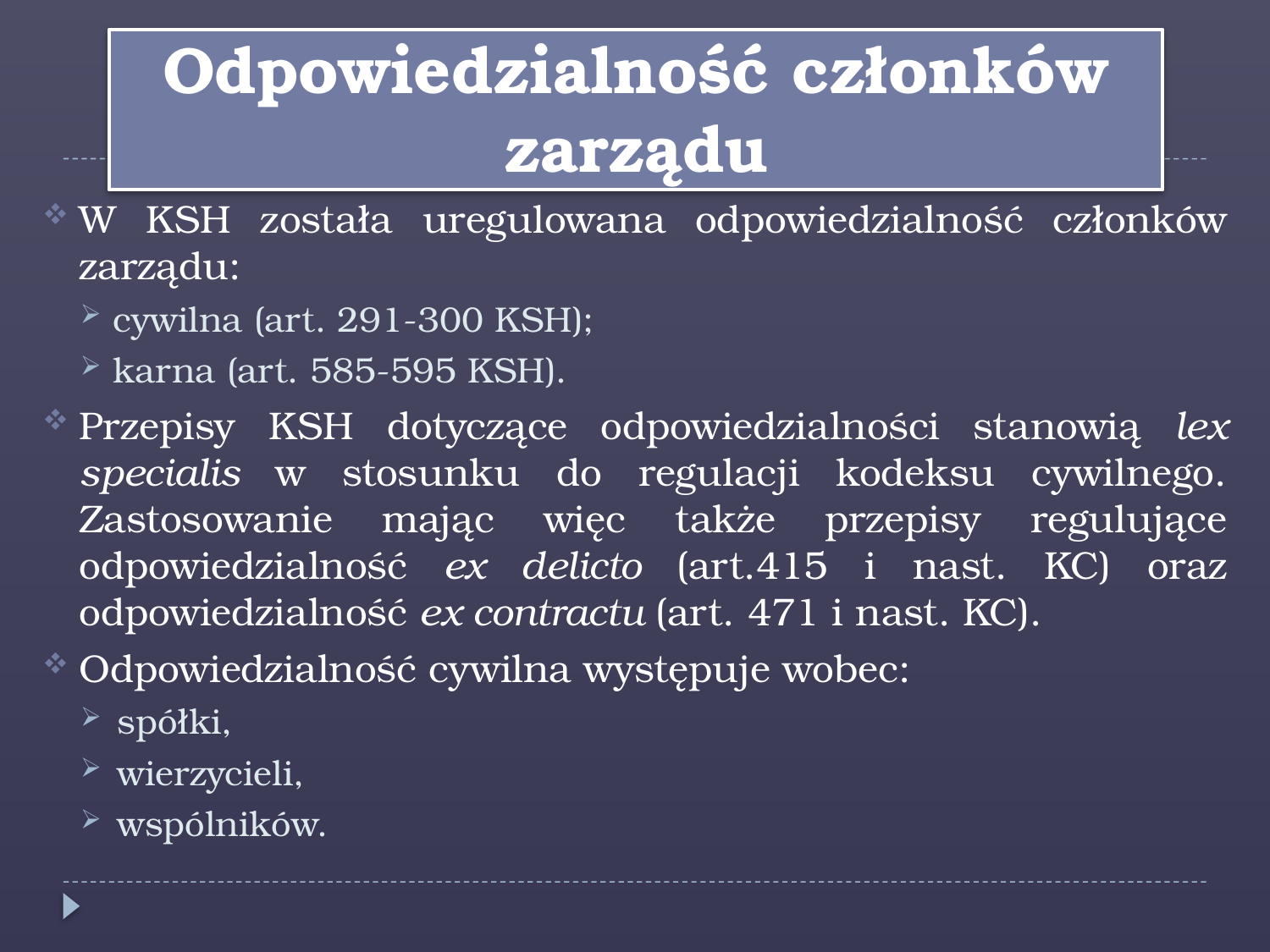

Odpowiedzialność członków zarządu
W KSH została uregulowana odpowiedzialność członków zarządu:
 cywilna (art. 291-300 KSH);
 karna (art. 585-595 KSH).
Przepisy KSH dotyczące odpowiedzialności stanowią lex specialis w stosunku do regulacji kodeksu cywilnego. Zastosowanie mając więc także przepisy regulujące odpowiedzialność ex delicto (art.415 i nast. KC) oraz odpowiedzialność ex contractu (art. 471 i nast. KC).
Odpowiedzialność cywilna występuje wobec:
spółki,
wierzycieli,
wspólników.